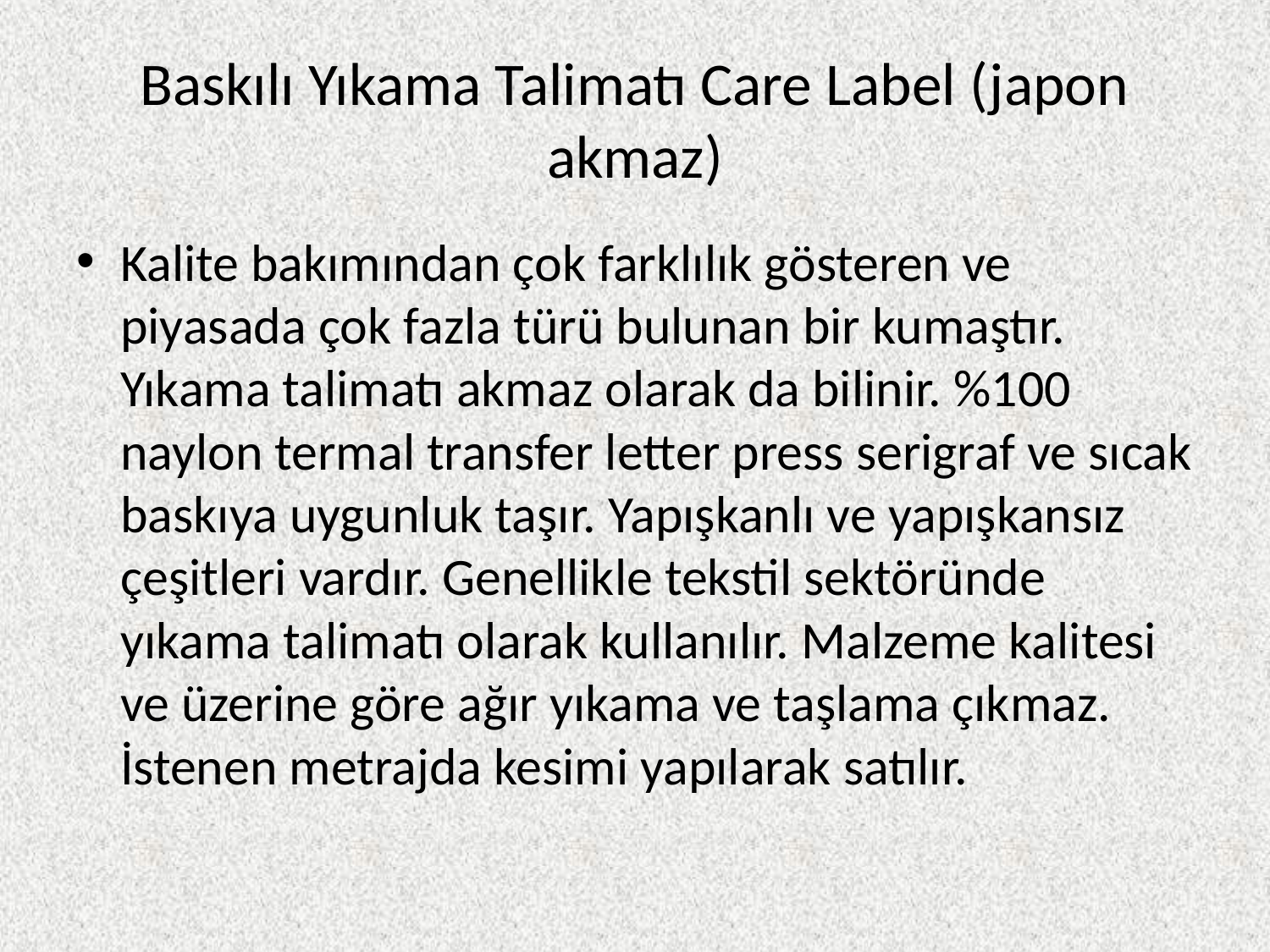

# Baskılı Yıkama Talimatı Care Label (japon akmaz)
Kalite bakımından çok farklılık gösteren ve piyasada çok fazla türü bulunan bir kumaştır. Yıkama talimatı akmaz olarak da bilinir. %100 naylon termal transfer letter press serigraf ve sıcak baskıya uygunluk taşır. Yapışkanlı ve yapışkansız çeşitleri vardır. Genellikle tekstil sektöründe yıkama talimatı olarak kullanılır. Malzeme kalitesi ve üzerine göre ağır yıkama ve taşlama çıkmaz. İstenen metrajda kesimi yapılarak satılır.